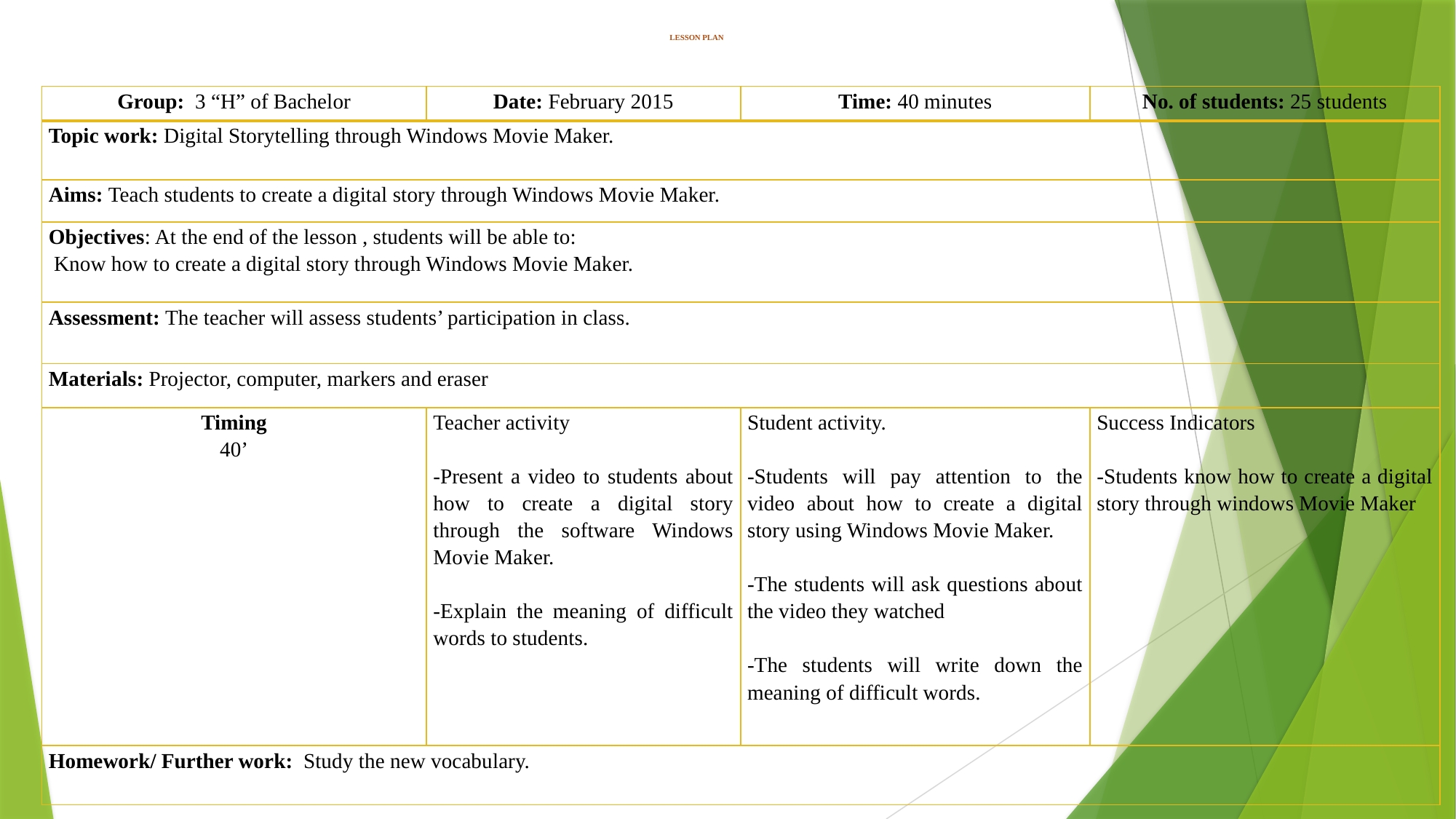

# LESSON PLAN
| Group: 3 “H” of Bachelor | Date: February 2015 | Time: 40 minutes | No. of students: 25 students |
| --- | --- | --- | --- |
| Topic work: Digital Storytelling through Windows Movie Maker. |  |  |  |
| Aims: Teach students to create a digital story through Windows Movie Maker. |  |  |  |
| Objectives: At the end of the lesson , students will be able to: Know how to create a digital story through Windows Movie Maker. |  |  |  |
| Assessment: The teacher will assess students’ participation in class. |  |  |  |
| Materials: Projector, computer, markers and eraser |  |  |  |
| Timing 40’ | Teacher activity   -Present a video to students about how to create a digital story through the software Windows Movie Maker.   -Explain the meaning of difficult words to students. | Student activity.   -Students will pay attention to the video about how to create a digital story using Windows Movie Maker.   -The students will ask questions about the video they watched   -The students will write down the meaning of difficult words. | Success Indicators   -Students know how to create a digital story through windows Movie Maker |
| Homework/ Further work: Study the new vocabulary. |  |  |  |